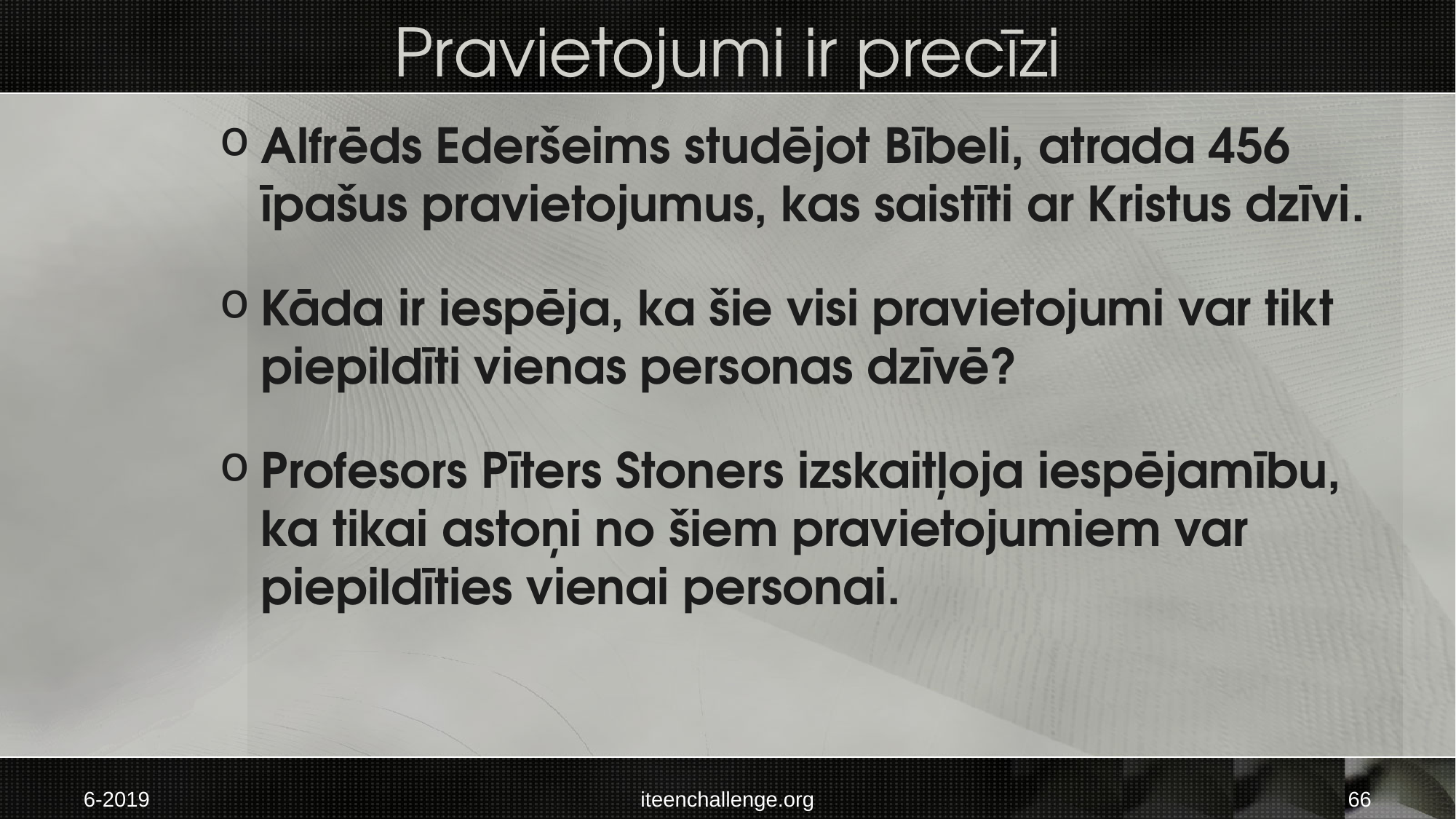

# Pravietojumi ir precīzi
Alfrēds Ederšeims studējot Bībeli, atrada 456 īpašus pravietojumus, kas saistīti ar Kristus dzīvi.
Kāda ir iespēja, ka šie visi pravietojumi var tikt piepildīti vienas personas dzīvē?
Profesors Pīters Stoners izskaitļoja iespējamību, ka tikai astoņi no šiem pravietojumiem var piepildīties vienai personai.

6-2019
iteenchallenge.org
66